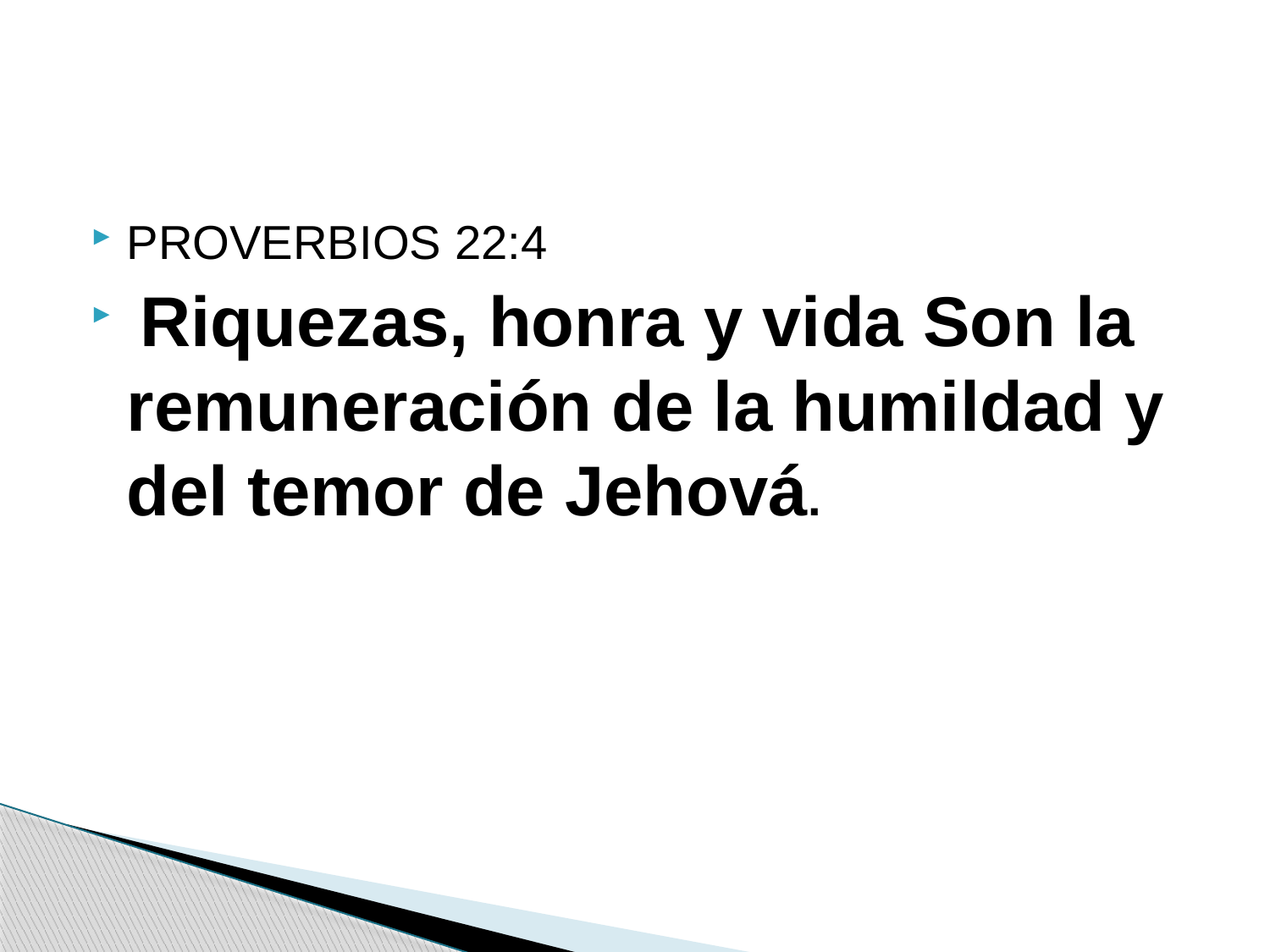

#
PROVERBIOS 22:4
 Riquezas, honra y vida Son la remuneración de la humildad y del temor de Jehová.